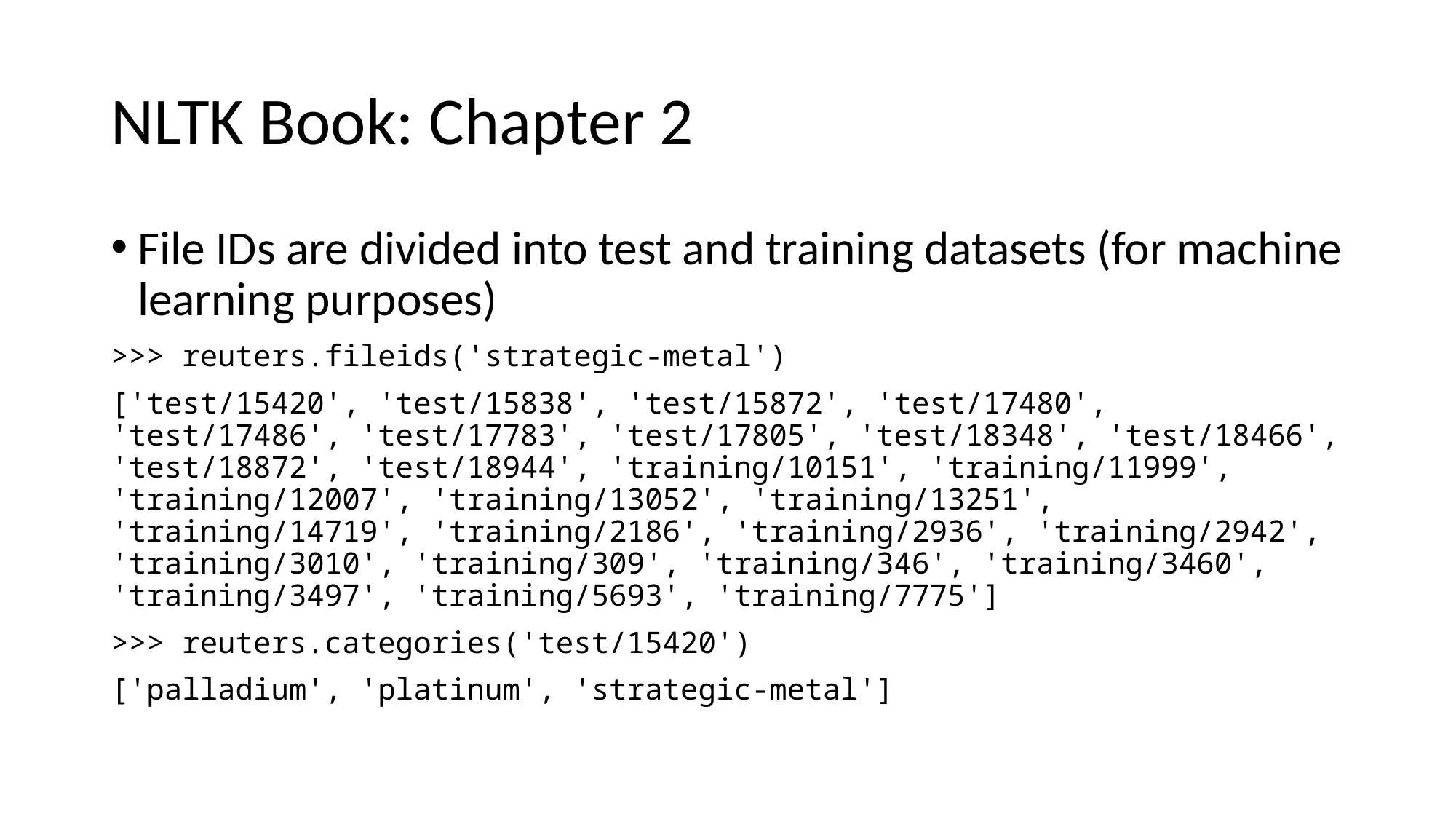

# NLTK Book: Chapter 2
File IDs are divided into test and training datasets (for machine learning purposes)
>>> reuters.fileids('strategic-metal')
['test/15420', 'test/15838', 'test/15872', 'test/17480', 'test/17486', 'test/17783', 'test/17805', 'test/18348', 'test/18466', 'test/18872', 'test/18944', 'training/10151', 'training/11999', 'training/12007', 'training/13052', 'training/13251', 'training/14719', 'training/2186', 'training/2936', 'training/2942', 'training/3010', 'training/309', 'training/346', 'training/3460', 'training/3497', 'training/5693', 'training/7775']
>>> reuters.categories('test/15420')
['palladium', 'platinum', 'strategic-metal']